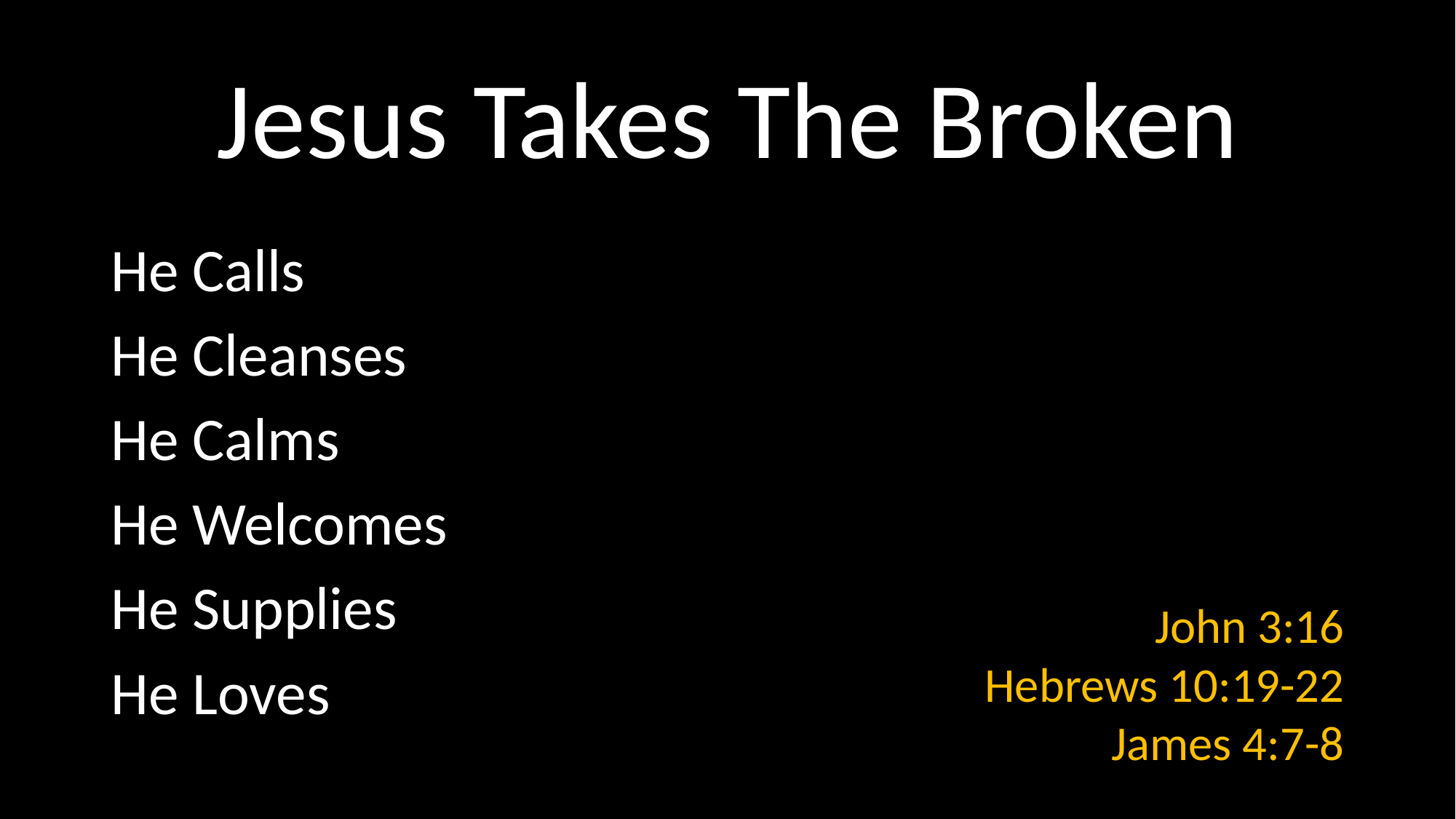

# Jesus Takes The Broken
He Calls
He Cleanses
He Calms
He Welcomes
He Supplies
He Loves
John 3:16
Hebrews 10:19-22
James 4:7-8